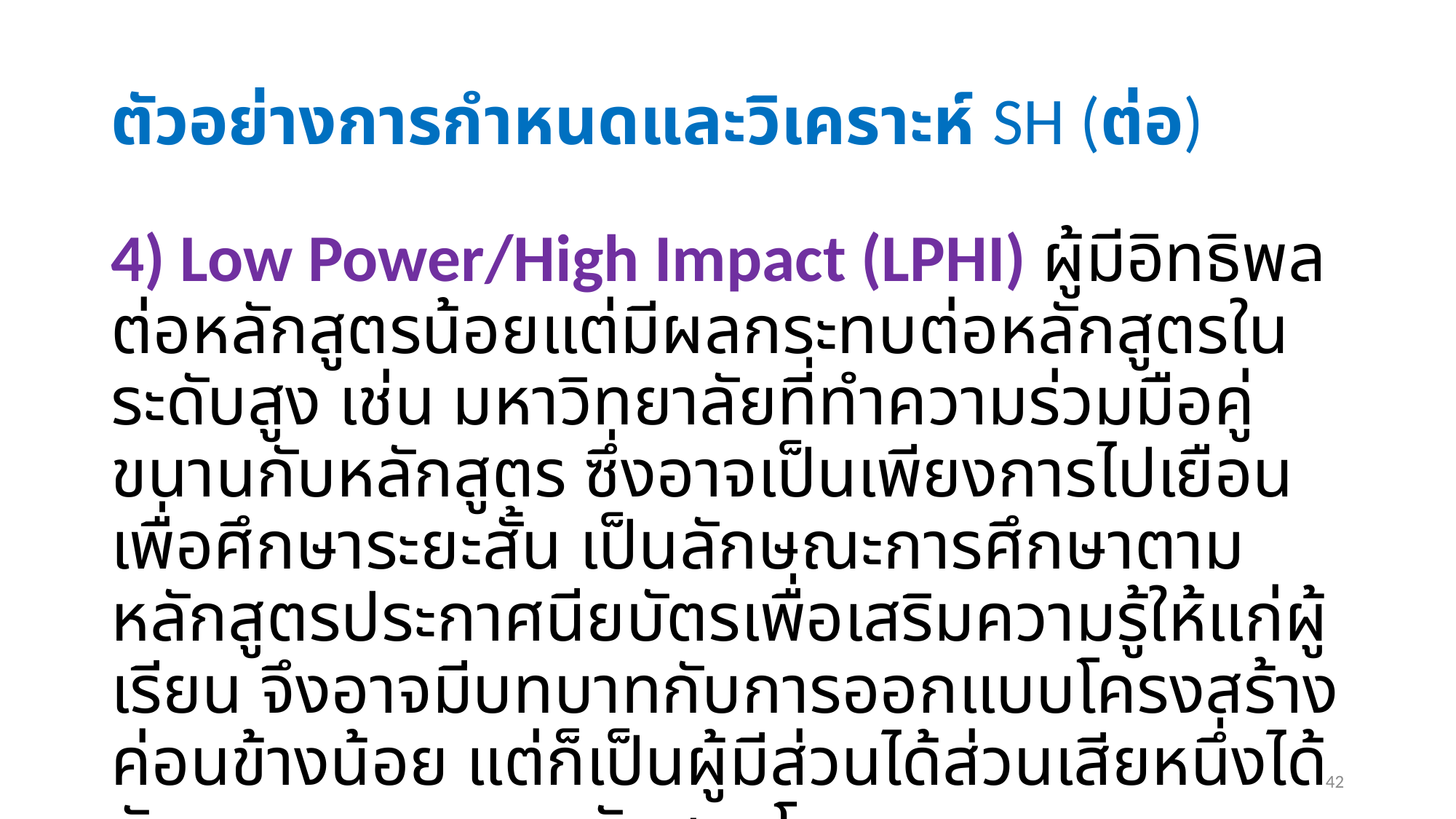

# ตัวอย่างการกำหนดและวิเคราะห์ SH (ต่อ)
4) Low Power/High Impact (LPHI) ผู้มีอิทธิพลต่อหลักสูตรน้อยแต่มีผลกระทบต่อหลักสูตรในระดับสูง เช่น มหาวิทยาลัยที่ทำความร่วมมือคู่ขนานกับหลักสูตร ซึ่งอาจเป็นเพียงการไปเยือนเพื่อศึกษาระยะสั้น เป็นลักษณะการศึกษาตามหลักสูตรประกาศนียบัตรเพื่อเสริมความรู้ให้แก่ผู้เรียน จึงอาจมีบทบาทกับการออกแบบโครงสร้างค่อนข้างน้อย แต่ก็เป็นผู้มีส่วนได้ส่วนเสียหนึ่งได้รับผลกระทบจากหลักสูตรโดยตรง
42